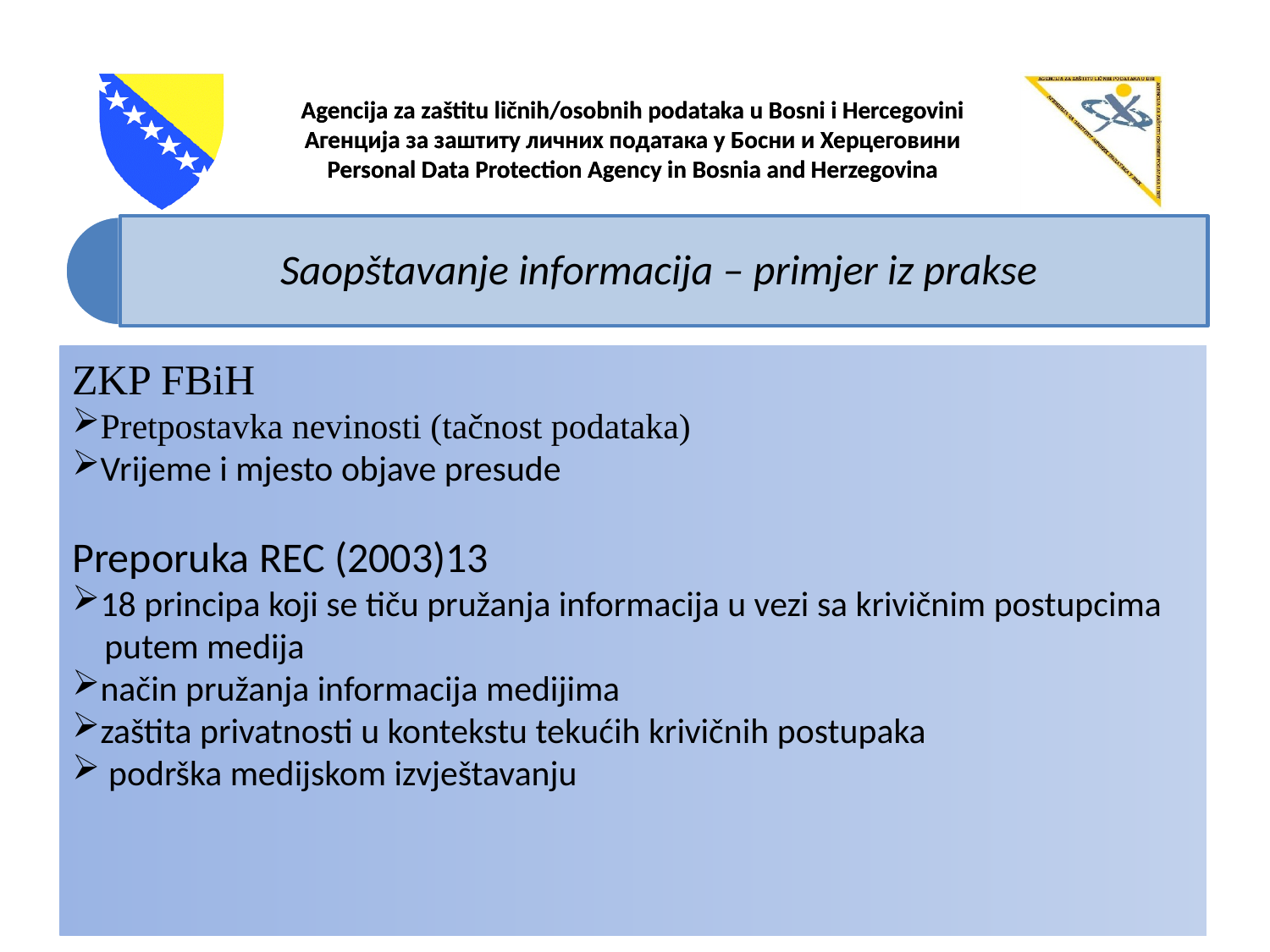

Saopštavanje informacija – primjer iz prakse
ZKP FBiH
Pretpostavka nevinosti (tačnost podataka)
Vrijeme i mjesto objave presude

Preporuka REC (2003)13
18 principa koji se tiču pružanja informacija u vezi sa krivičnim postupcima
    putem medija
način pružanja informacija medijima
zaštita privatnosti u kontekstu tekućih krivičnih postupaka
 podrška medijskom izvještavanju